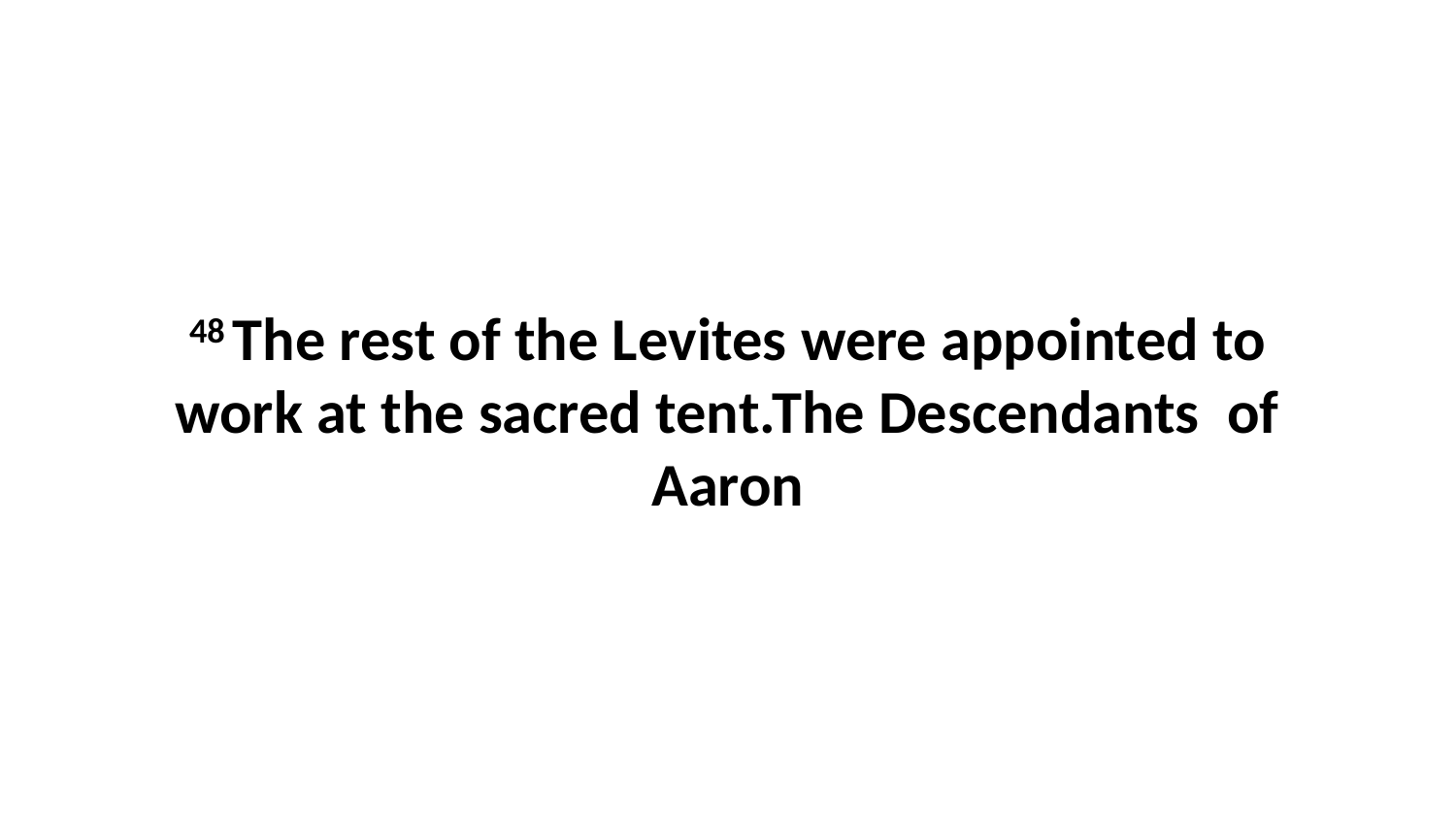

48 The rest of the Levites were appointed to work at the sacred tent.The Descendants  of Aaron